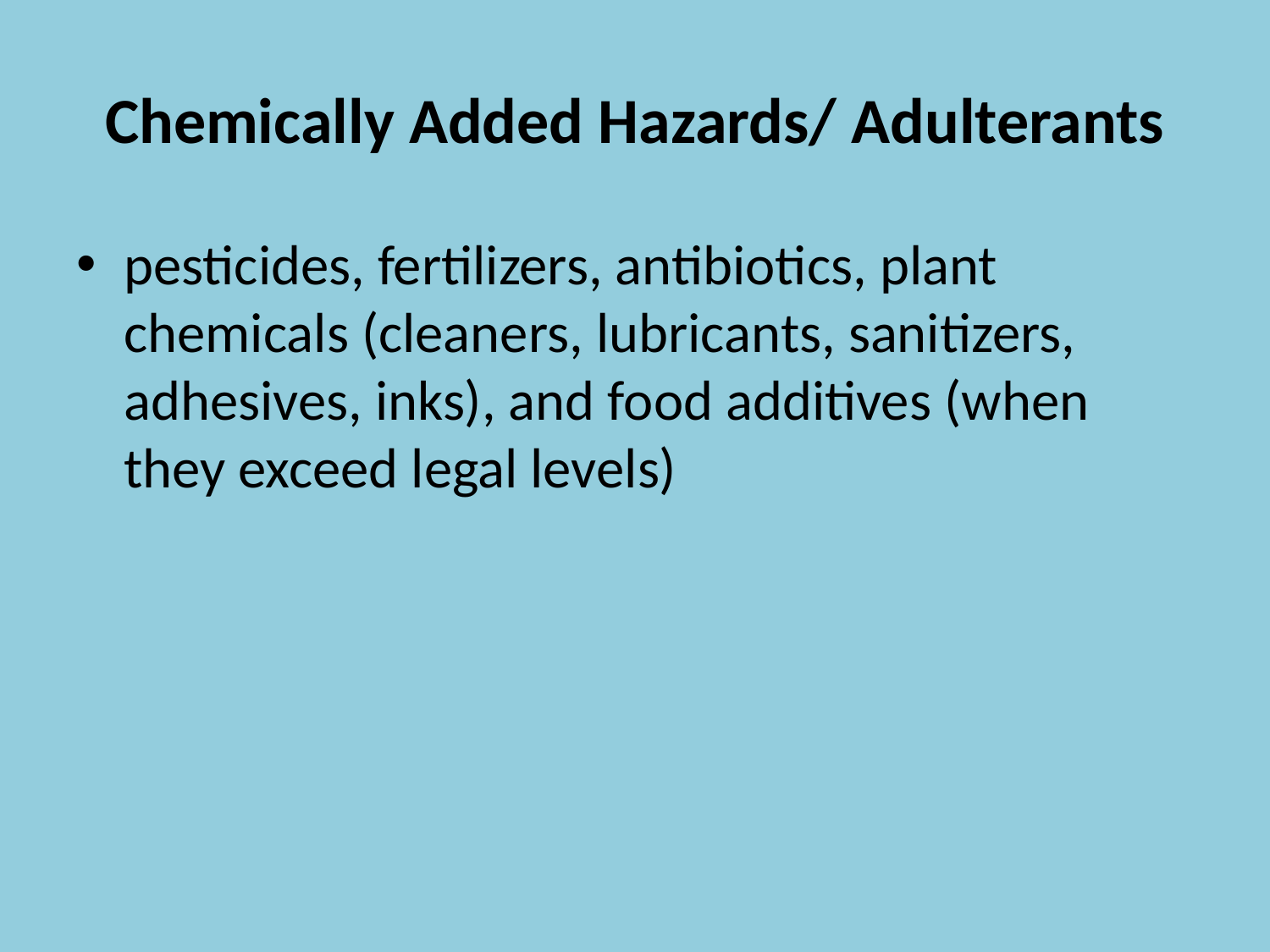

# Chemically Added Hazards/ Adulterants
pesticides, fertilizers, antibiotics, plant chemicals (cleaners, lubricants, sanitizers, adhesives, inks), and food additives (when they exceed legal levels)